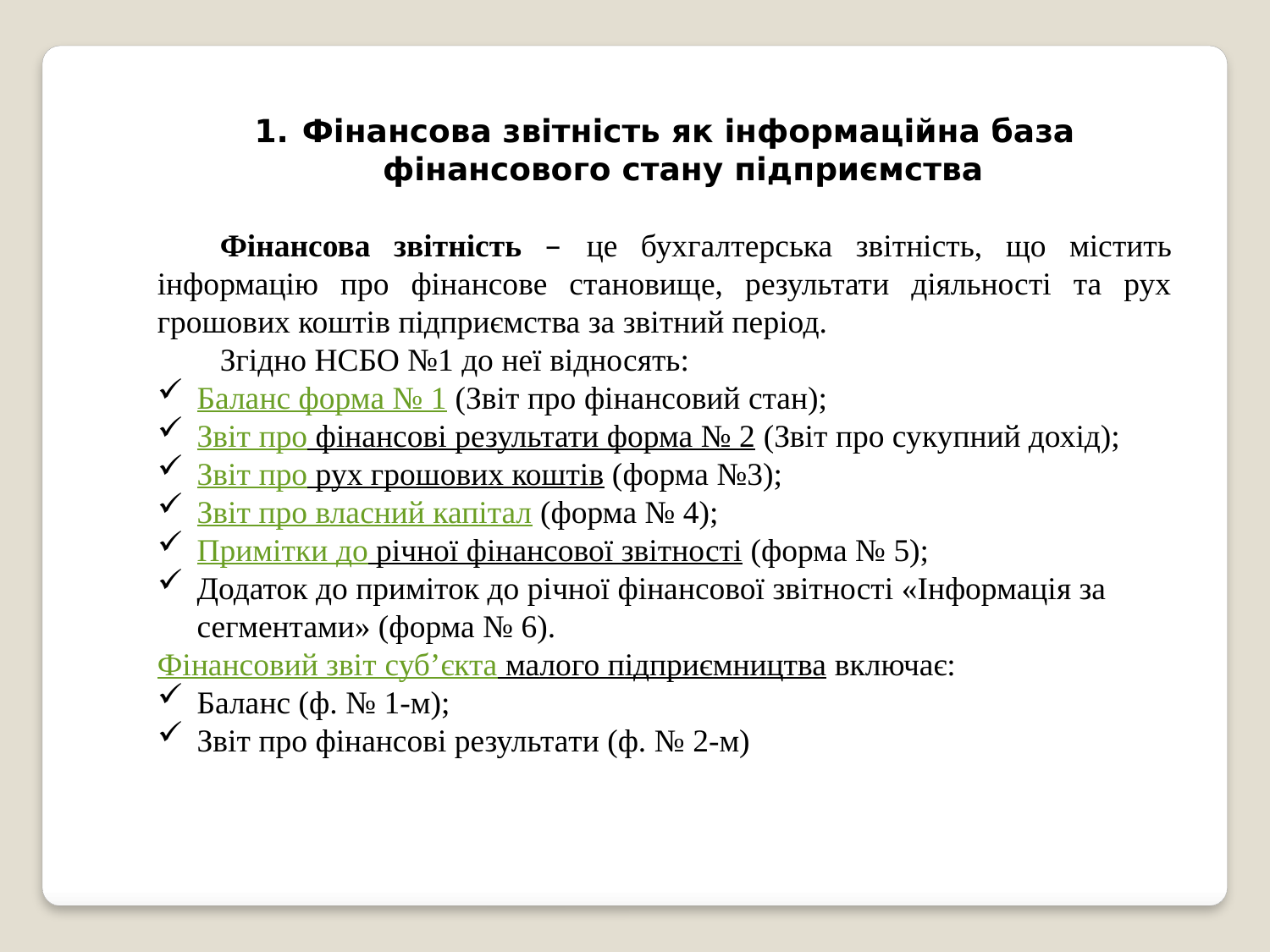

Фінансова звітність як інформаційна база фінансового стану підприємства

Фінансова звітність – це бухгалтерська звітність, що містить інформацію про фінансове становище, результати діяльності та рух грошових коштів підприємства за звітний період.
Згідно НСБО №1 до неї відносять:
Баланс форма № 1 (Звіт прo фінансовий стан);
Звіт прo фінансові результати форма № 2 (Звiт про сукупний дохід);
Звіт пpо рух грошових коштів (формa №3);
Звіт про власний капітал (формa № 4);
Примітки дo річної фінансової звітності (формa № 5);
Додаток до приміток дo річної фінансової звітності «Інформація зa сегментами» (форма № 6).
Фінансовий звіт суб’єктa малого підприємництва включає:
Баланс (ф. № 1-м);
Звіт про фінансові результaти (ф. № 2-м)